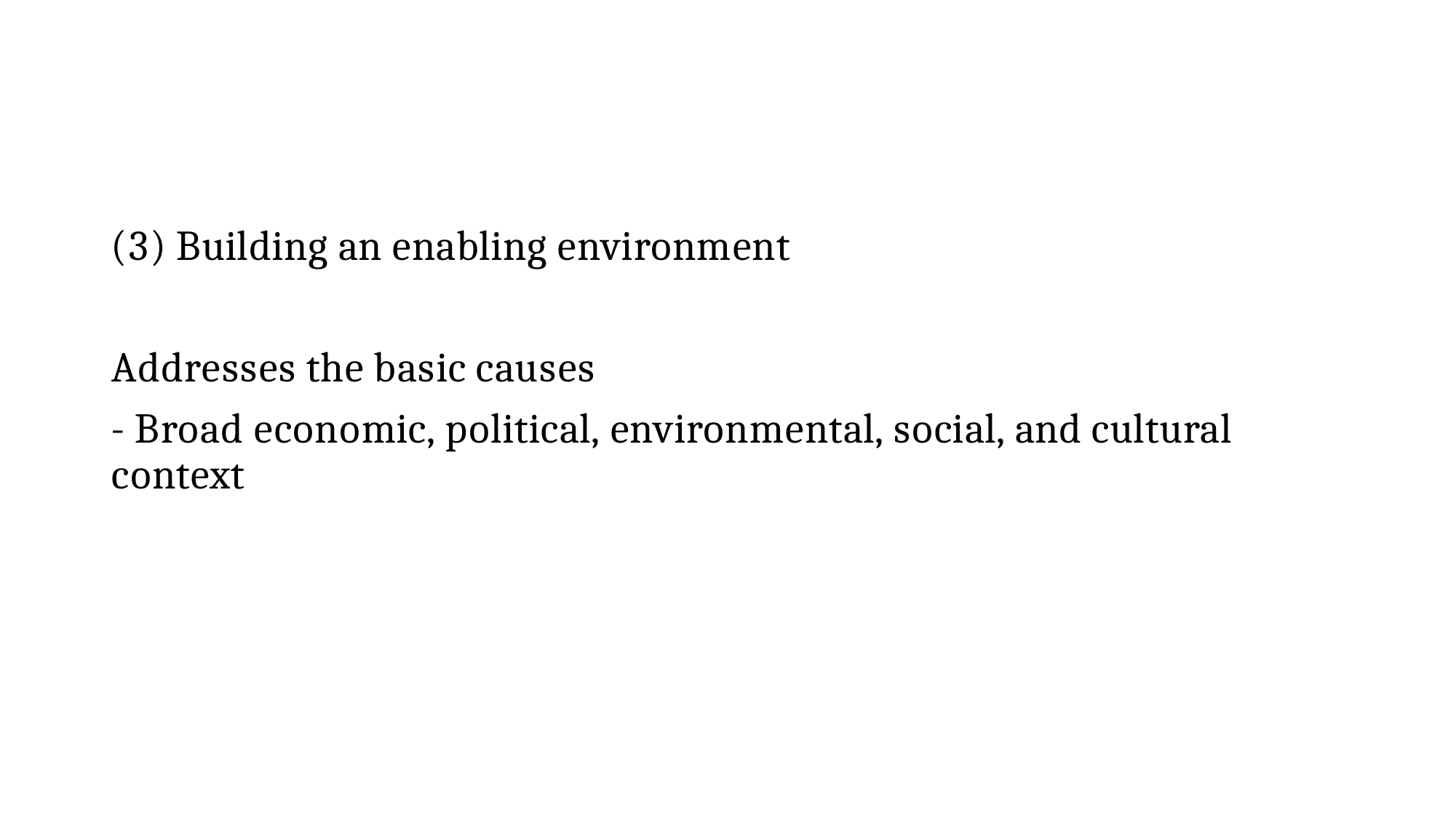

#
(3) Building an enabling environment

Addresses the basic causes
- Broad economic, political, environmental, social, and cultural context